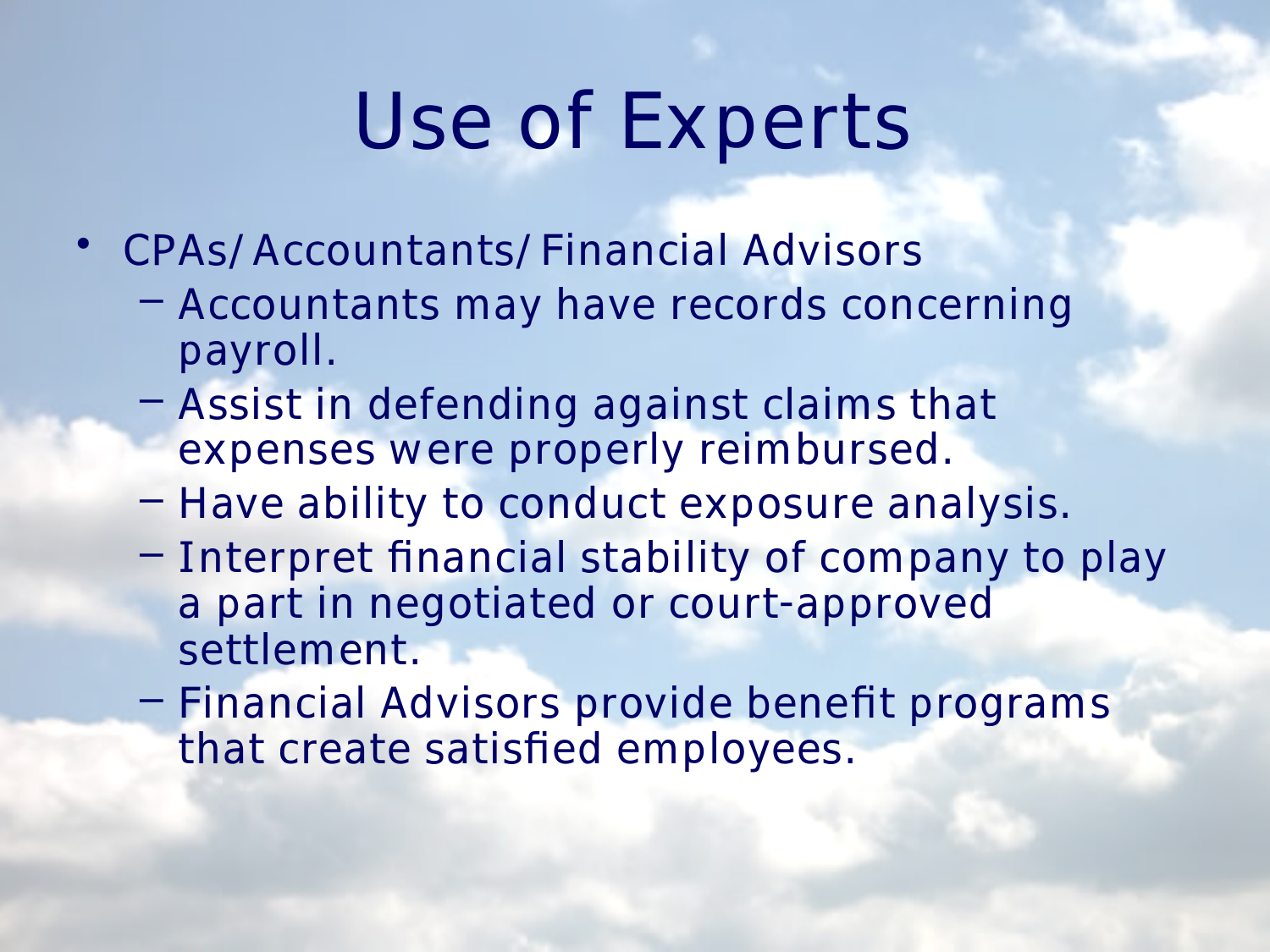

# Use of Experts
CPAs/Accountants/Financial Advisors
Accountants may have records concerning payroll.
Assist in defending against claims that expenses were properly reimbursed.
Have ability to conduct exposure analysis.
Interpret financial stability of company to play a part in negotiated or court-approved settlement.
Financial Advisors provide benefit programs that create satisfied employees.